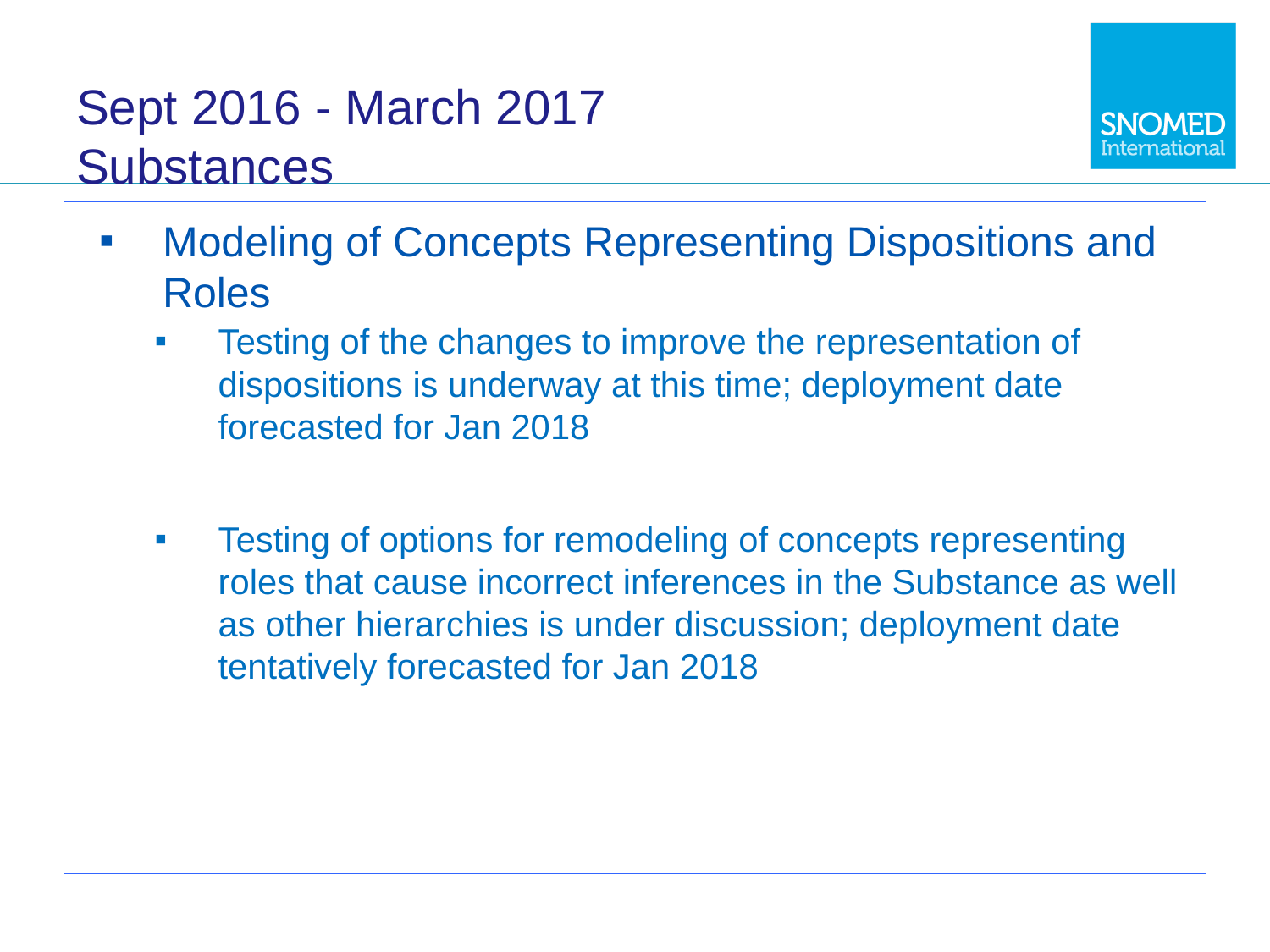

# Sept 2016 - March 2017 Substances
Modeling of Concepts Representing Dispositions and Roles
Testing of the changes to improve the representation of dispositions is underway at this time; deployment date forecasted for Jan 2018

Testing of options for remodeling of concepts representing roles that cause incorrect inferences in the Substance as well as other hierarchies is under discussion; deployment date tentatively forecasted for Jan 2018